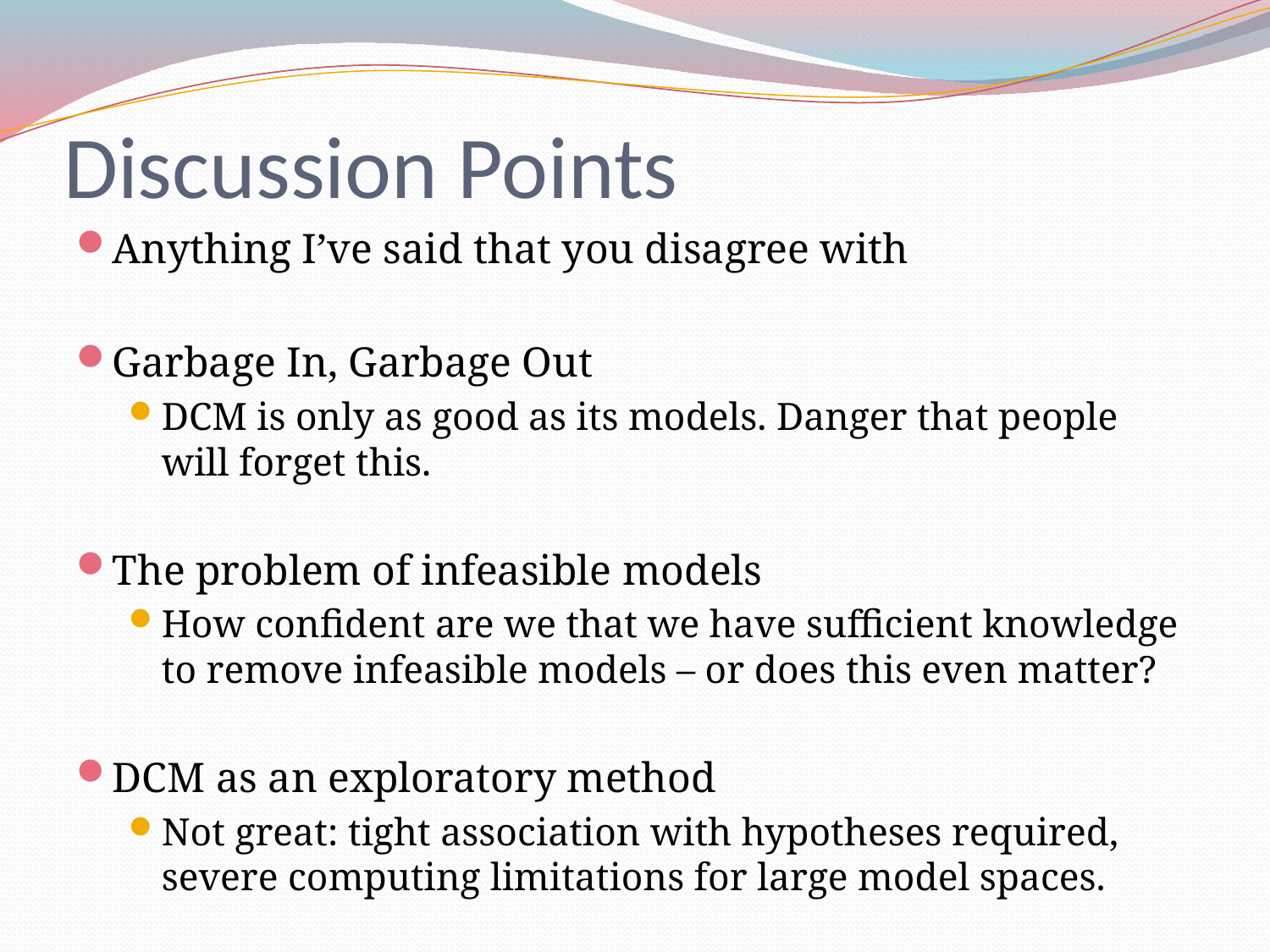

# Discussion Points
Anything I’ve said that you disagree with

Garbage In, Garbage Out
DCM is only as good as its models. Danger that people will forget this.

The problem of infeasible models
How confident are we that we have sufficient knowledge to remove infeasible models – or does this even matter?

DCM as an exploratory method
Not great: tight association with hypotheses required, severe computing limitations for large model spaces.